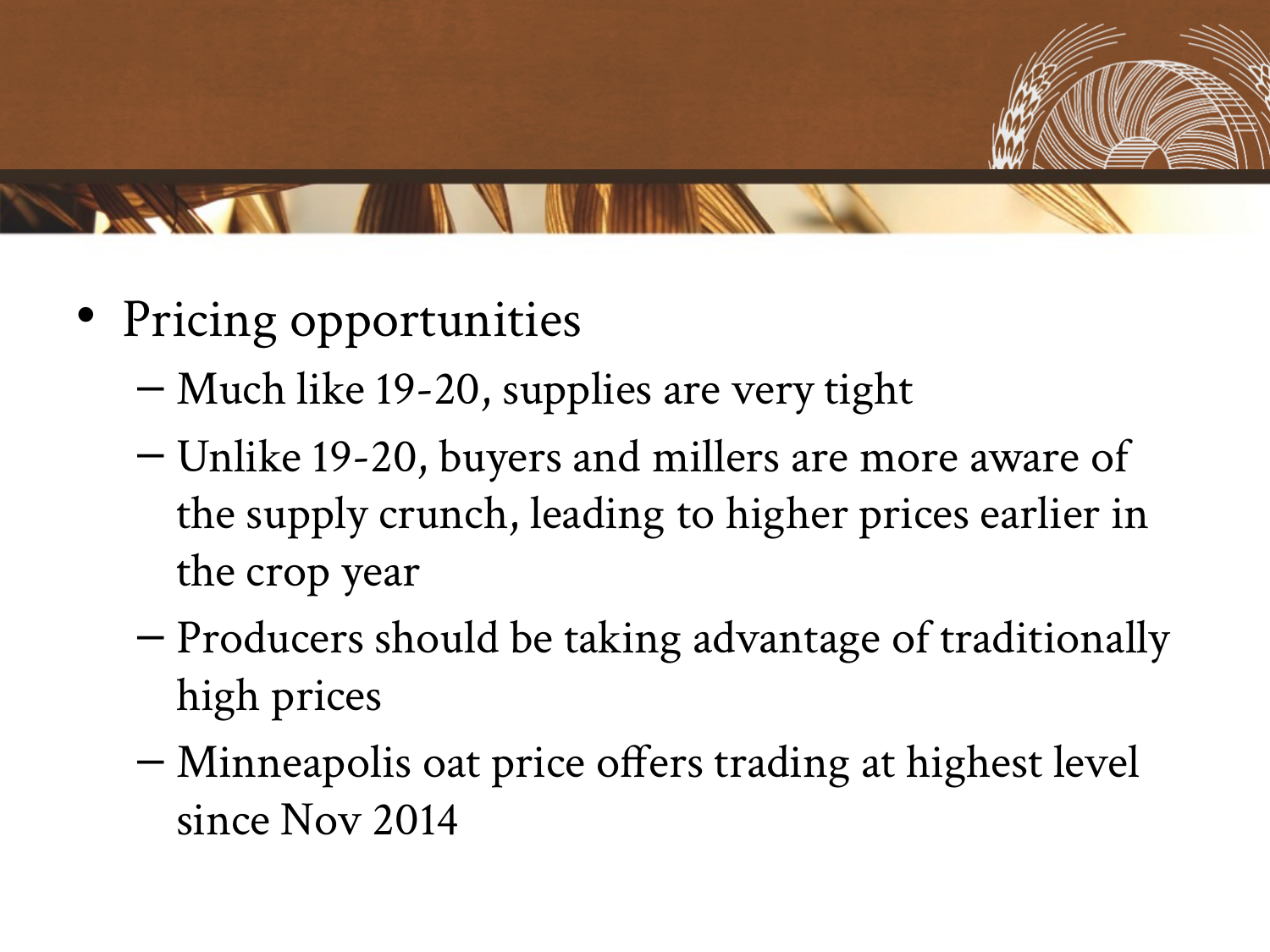

#
Pricing opportunities
Much like 19-20, supplies are very tight
Unlike 19-20, buyers and millers are more aware of the supply crunch, leading to higher prices earlier in the crop year
Producers should be taking advantage of traditionally high prices
Minneapolis oat price offers trading at highest level since Nov 2014